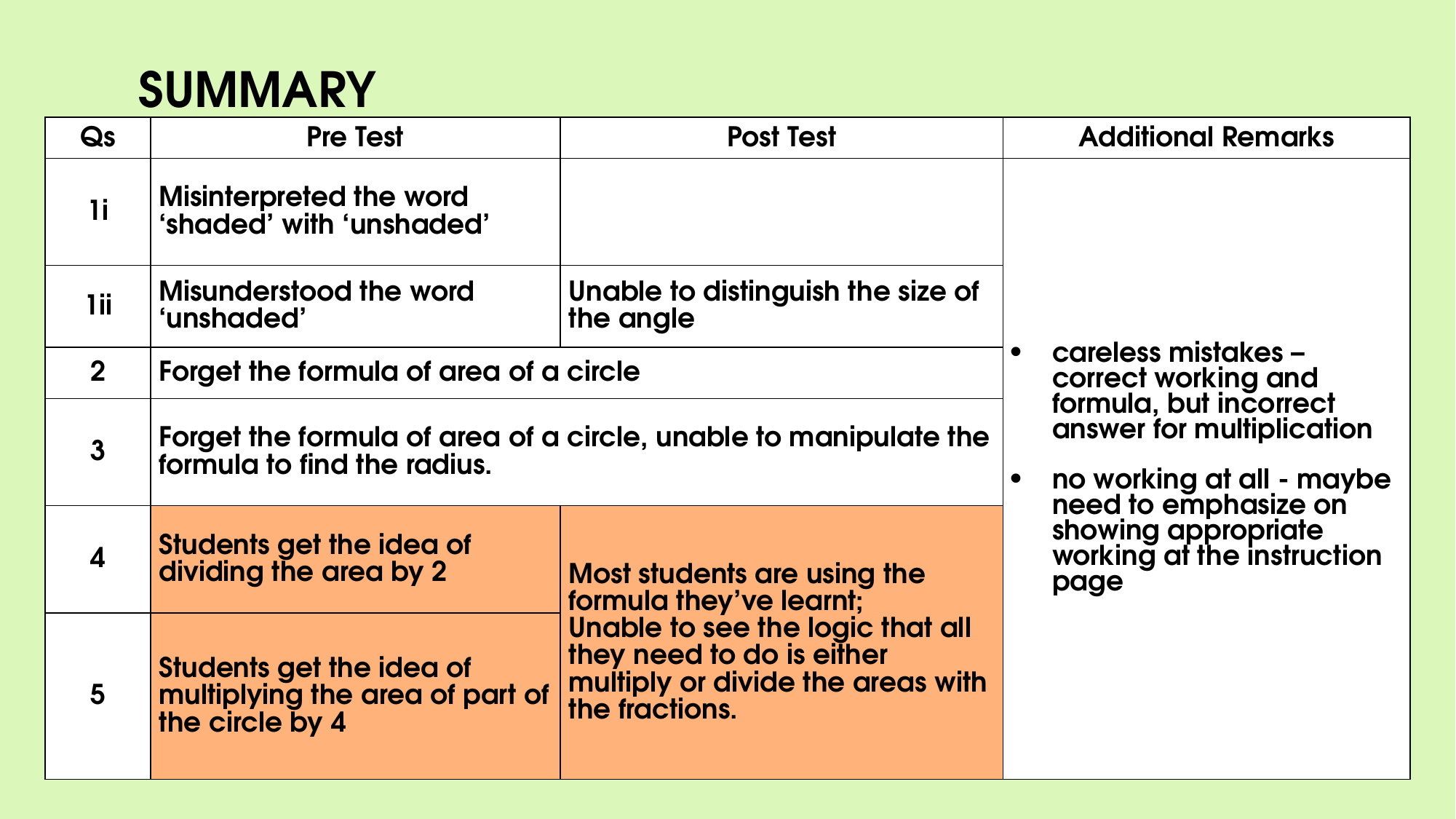

# summary
| Qs | Pre Test | Post Test | Additional Remarks |
| --- | --- | --- | --- |
| 1i | Misinterpreted the word ‘shaded’ with ‘unshaded’ |  | careless mistakes – correct working and formula, but incorrect answer for multiplication no working at all - maybe need to emphasize on showing appropriate working at the instruction page |
| 1ii | Misunderstood the word ‘unshaded’ | Unable to distinguish the size of the angle |  |
| 2 | Forget the formula of area of a circle |  |  |
| 3 | Forget the formula of area of a circle, unable to manipulate the formula to find the radius. |  |  |
| 4 | Students get the idea of dividing the area by 2 | Most students are using the formula they’ve learnt; Unable to see the logic that all they need to do is either multiply or divide the areas with the fractions. |  |
| 5 | Students get the idea of multiplying the area of part of the circle by 4 |  |  |